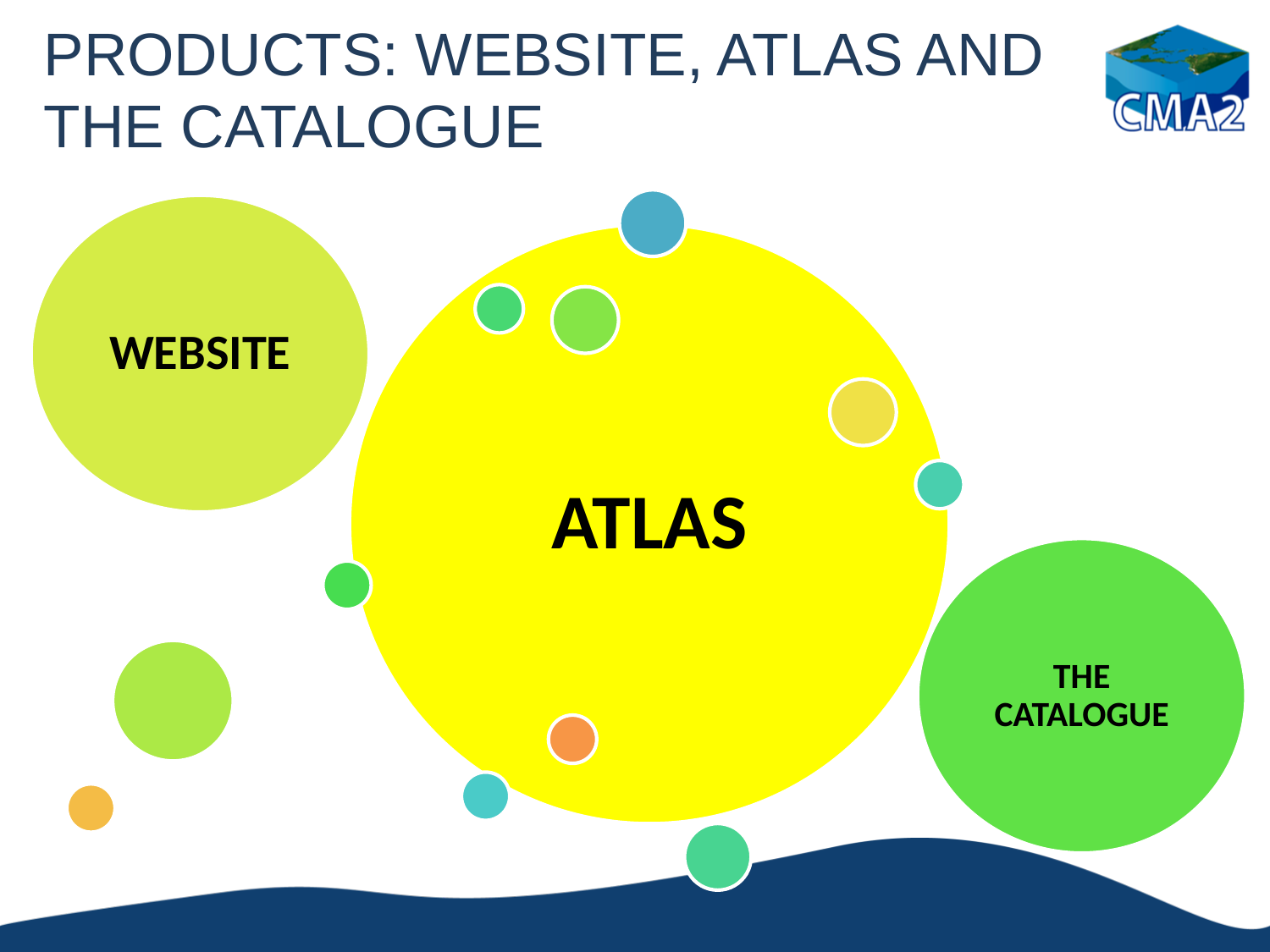

# PRODUCTS: WEBSITE, ATLAS AND THE CATALOGUE
ATLAS
THE CATALOGUE
WEBSITE